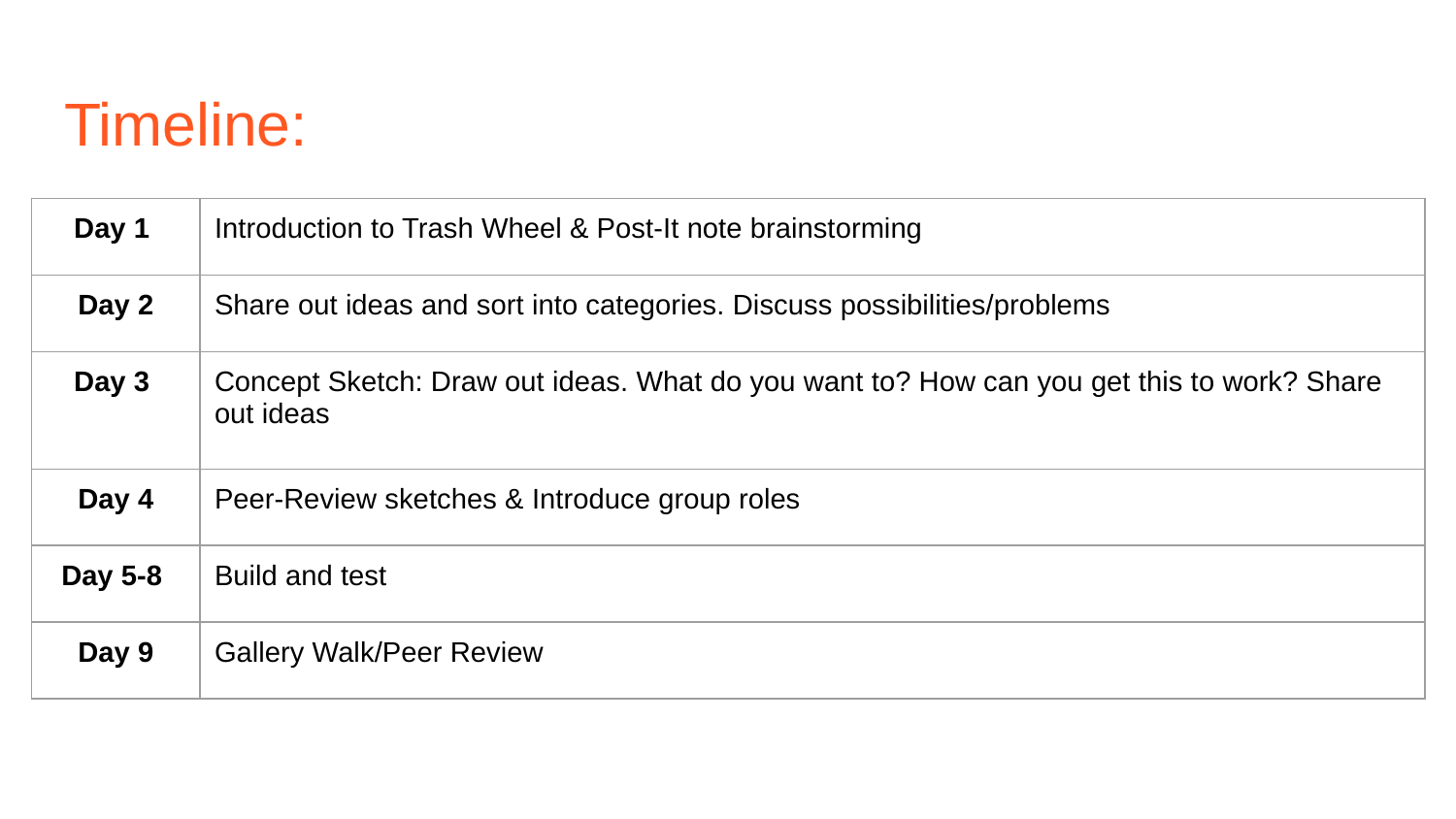

# Timeline:
| Day 1 | Introduction to Trash Wheel & Post-It note brainstorming |
| --- | --- |
| Day 2 | Share out ideas and sort into categories. Discuss possibilities/problems |
| Day 3 | Concept Sketch: Draw out ideas. What do you want to? How can you get this to work? Share out ideas |
| Day 4 | Peer-Review sketches & Introduce group roles |
| Day 5-8 | Build and test |
| Day 9 | Gallery Walk/Peer Review |